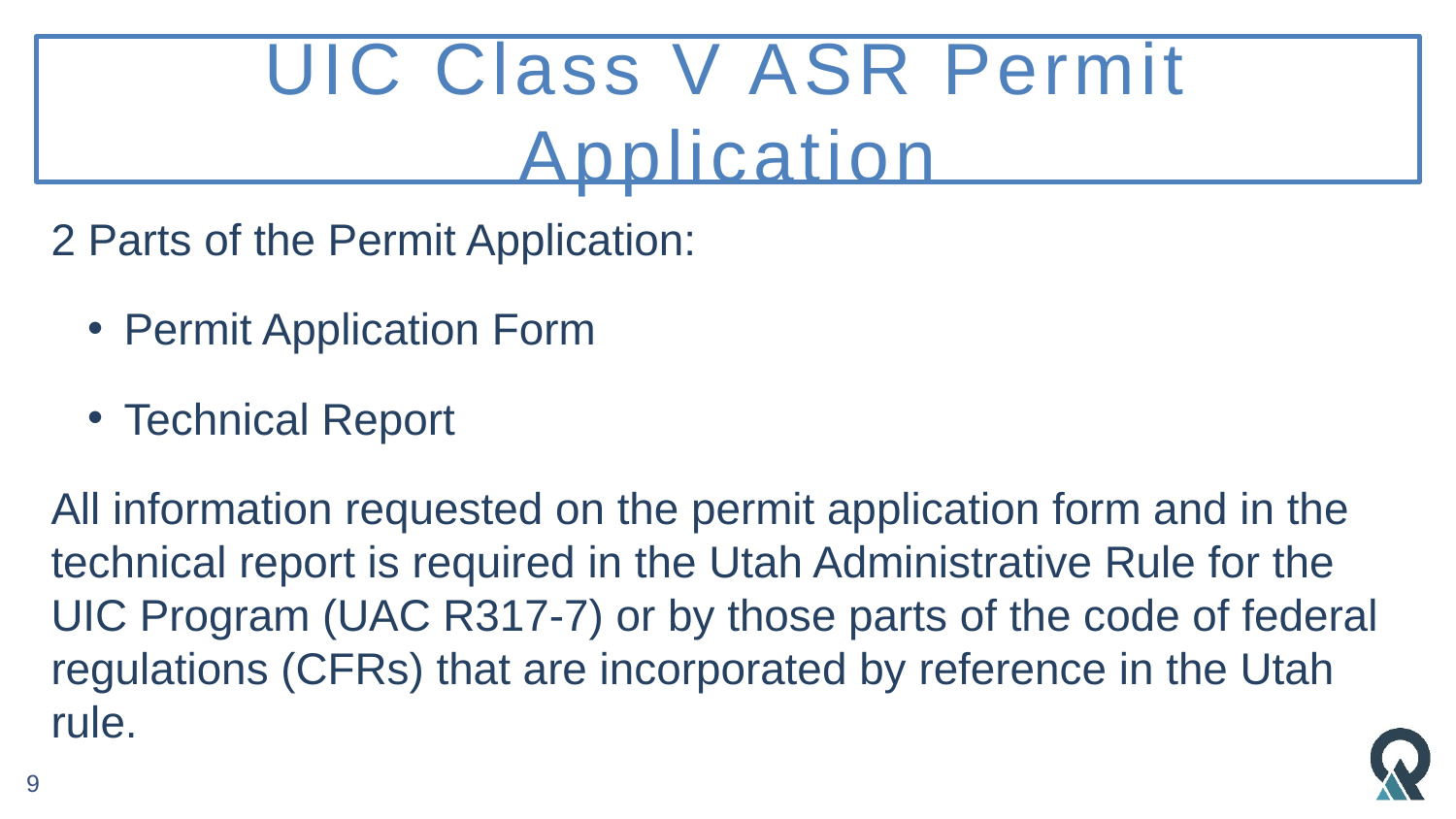

# UIC Class V ASR Permit Application
2 Parts of the Permit Application:
Permit Application Form
Technical Report
All information requested on the permit application form and in the technical report is required in the Utah Administrative Rule for the UIC Program (UAC R317-7) or by those parts of the code of federal regulations (CFRs) that are incorporated by reference in the Utah rule.

9